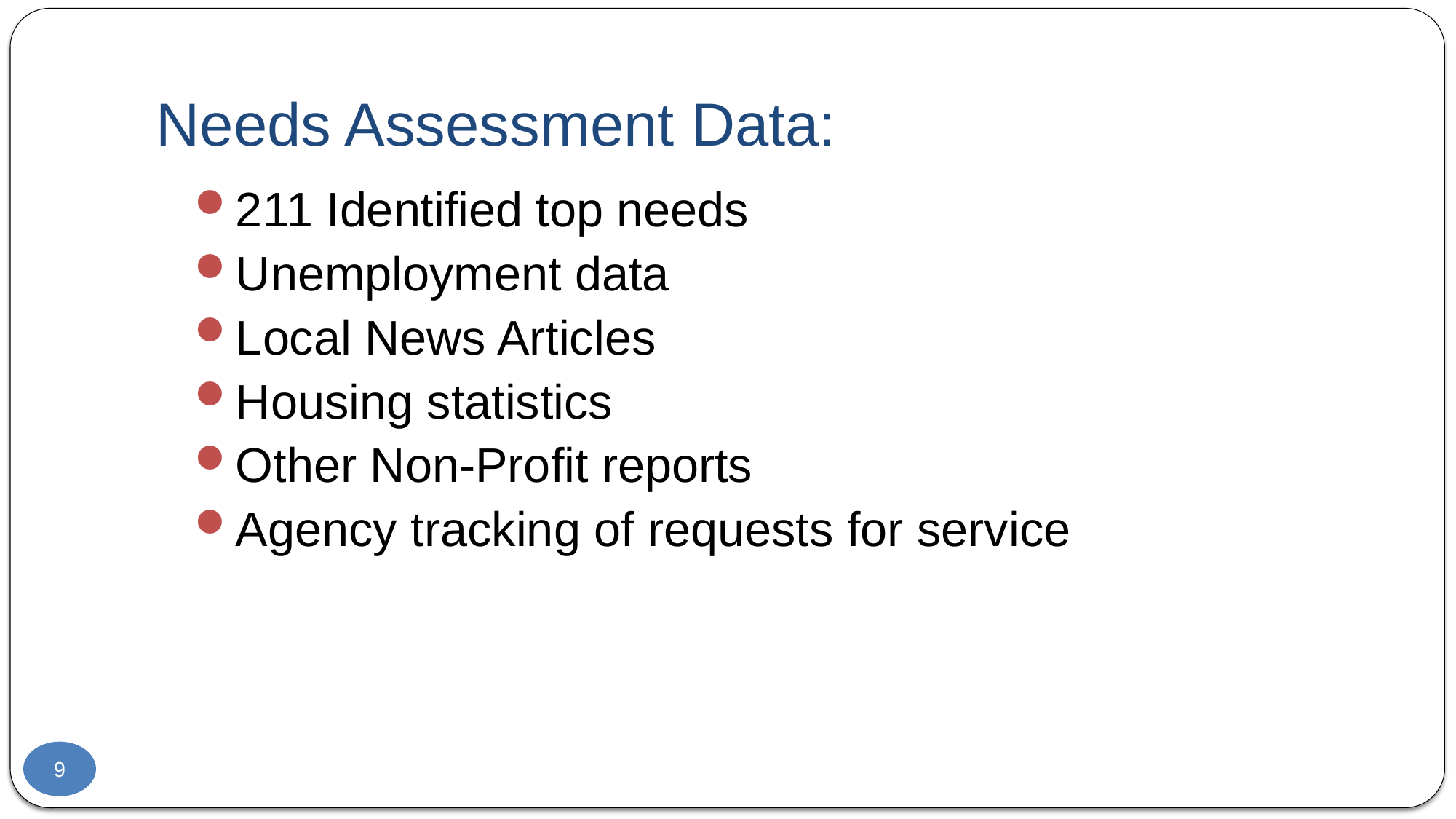

# Needs Assessment Data:
211 Identified top needs
Unemployment data
Local News Articles
Housing statistics
Other Non-Profit reports
Agency tracking of requests for service
9